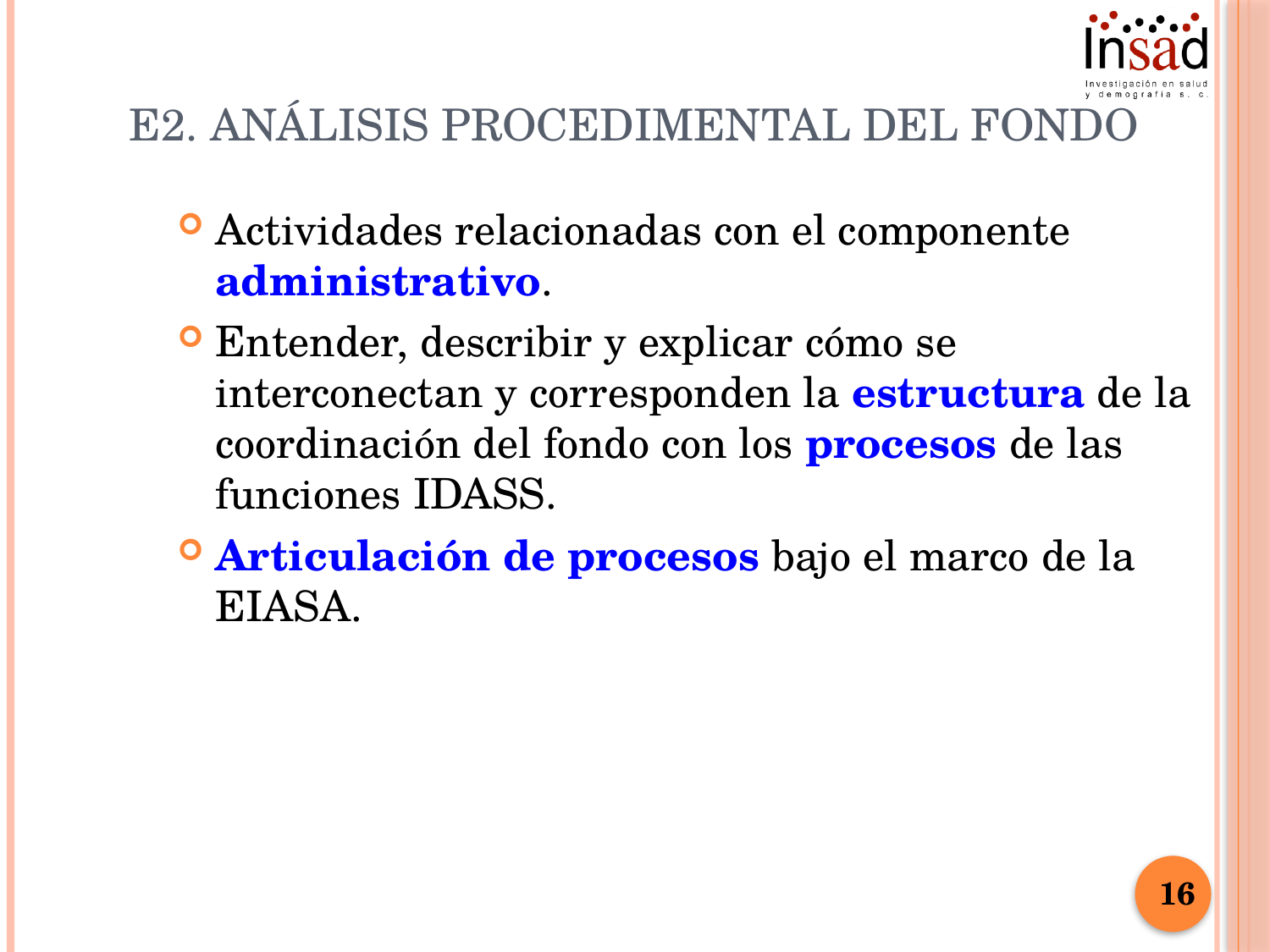

# E2. Análisis Procedimental del Fondo
Actividades relacionadas con el componente administrativo.
Entender, describir y explicar cómo se interconectan y corresponden la estructura de la coordinación del fondo con los procesos de las funciones IDASS.
Articulación de procesos bajo el marco de la EIASA.
16